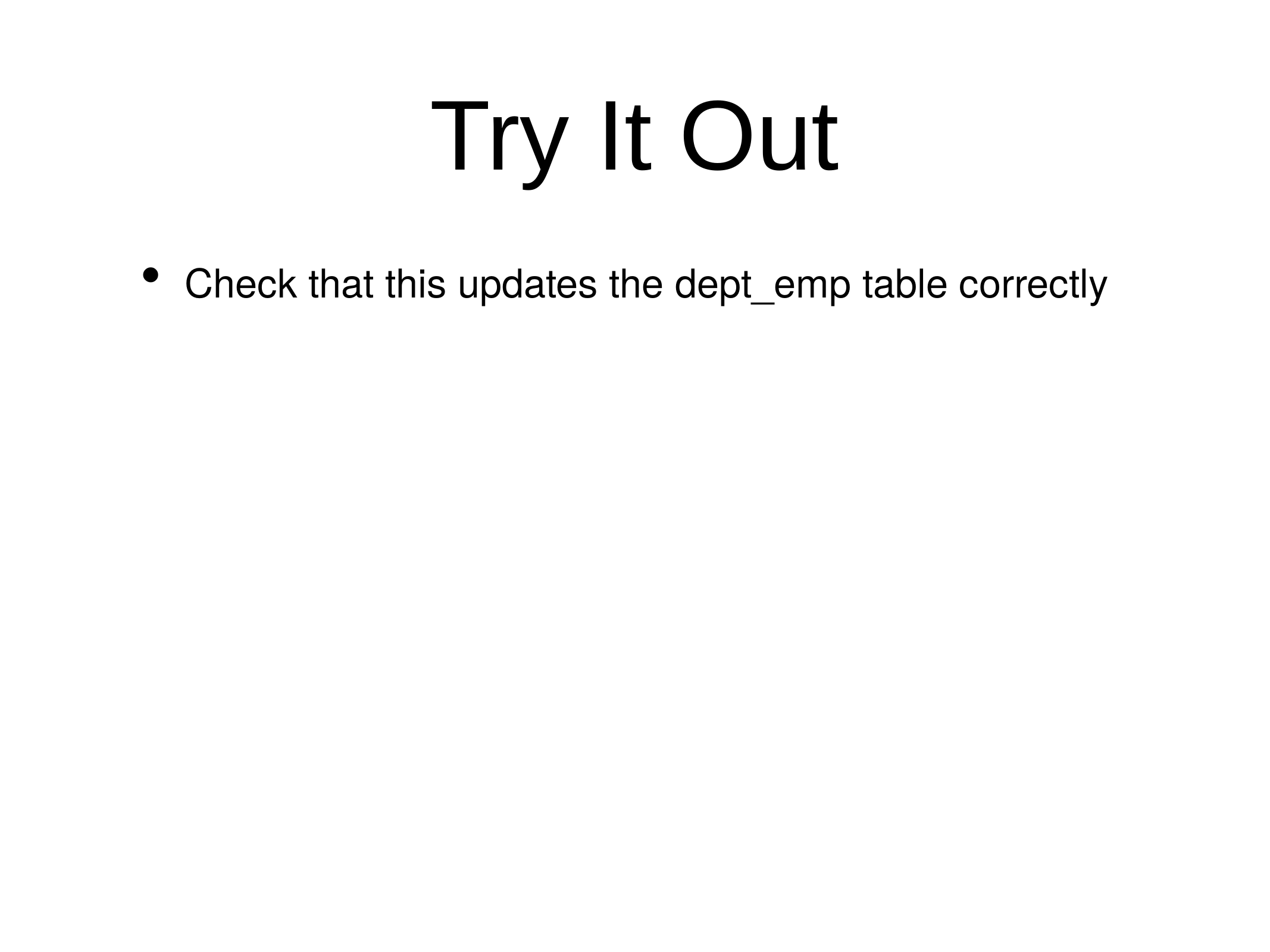

# Try It Out
Check that this updates the dept_emp table correctly